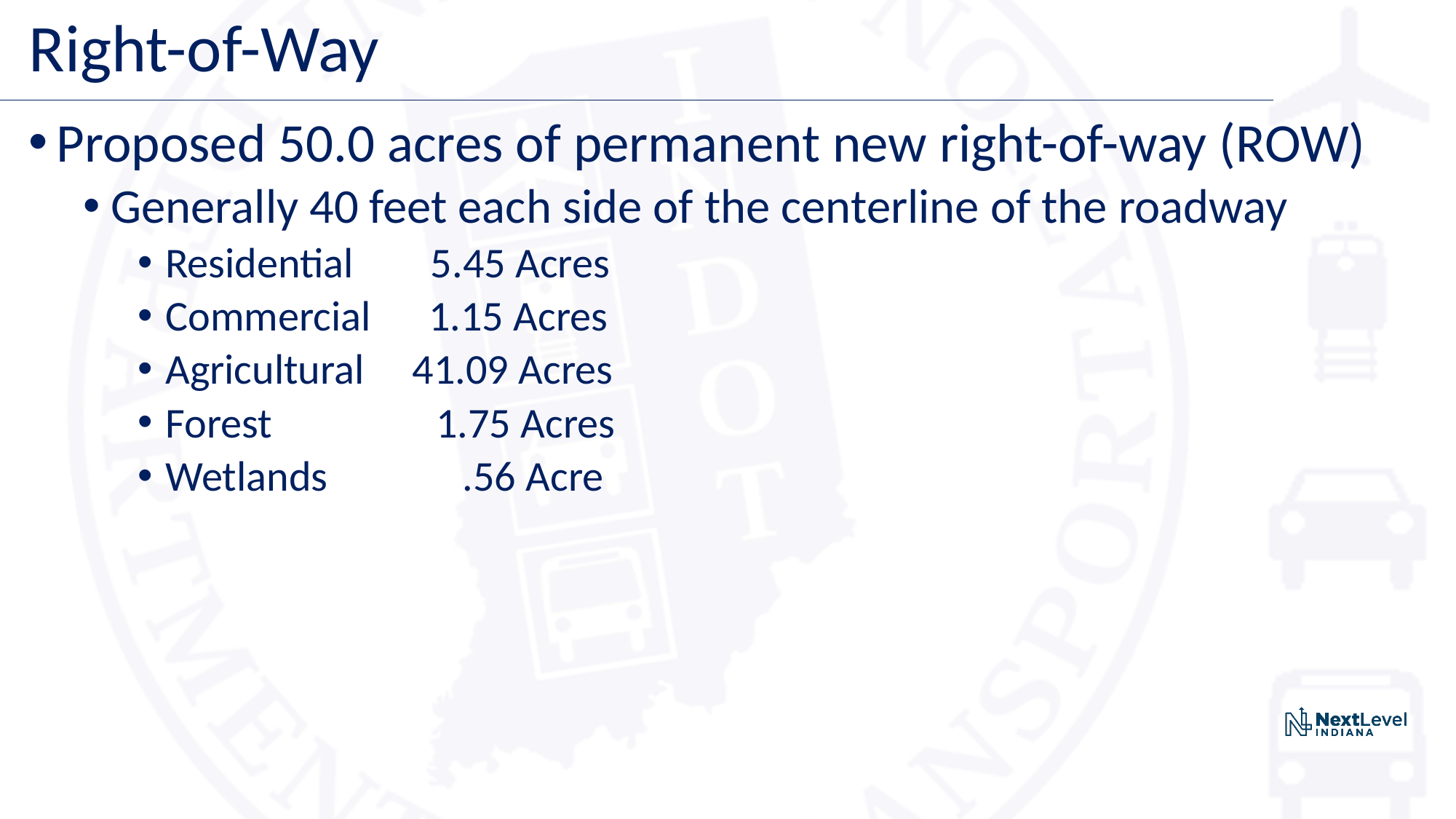

# Right-of-Way
Proposed 50.0 acres of permanent new right-of-way (ROW)
Generally 40 feet each side of the centerline of the roadway
Residential        5.45 Acres
Commercial      1.15 Acres
Agricultural     41.09 Acres
Forest                 1.75 Acres
Wetlands              .56 Acre